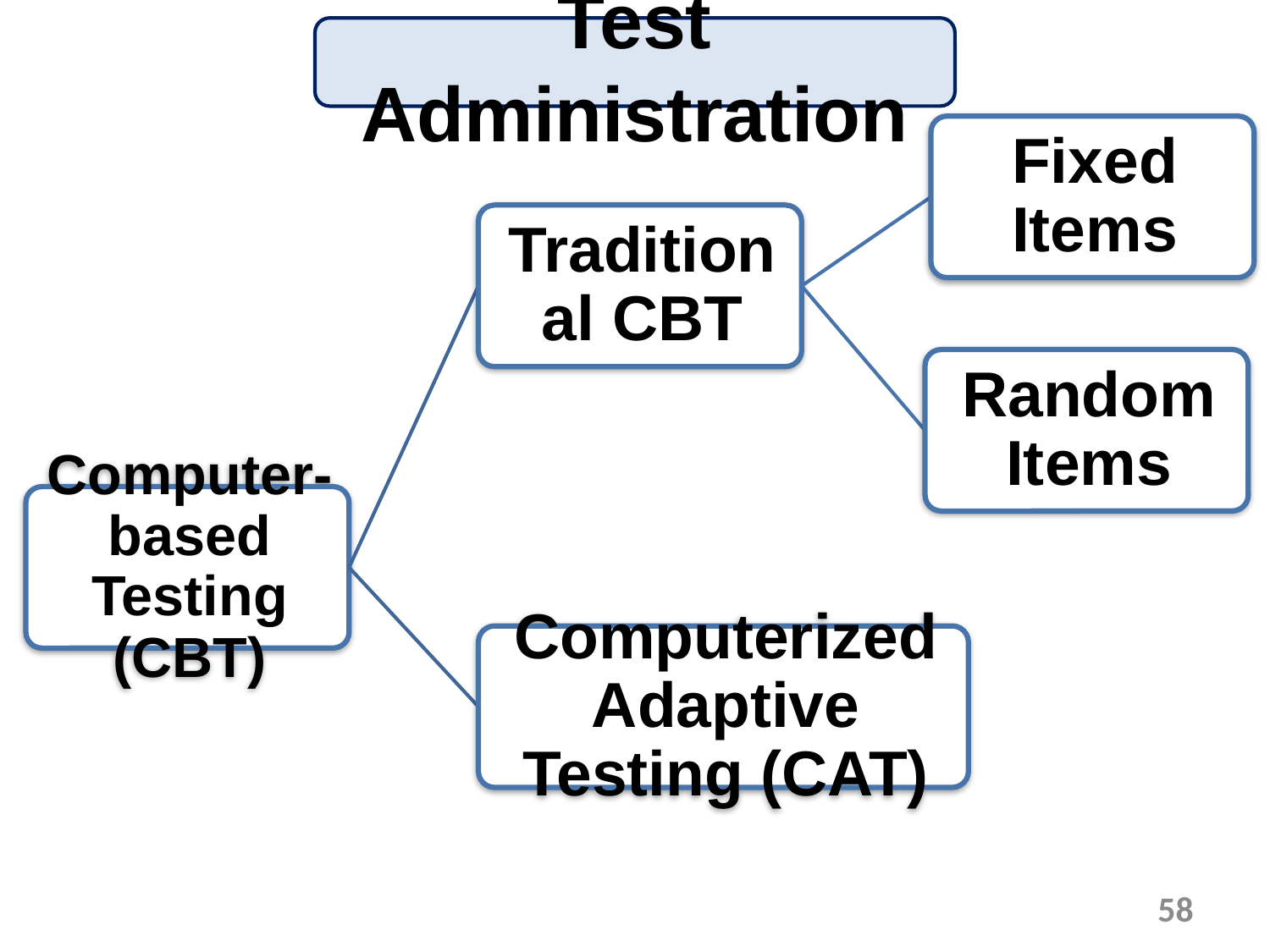

Test Administration
Computer-based Testing (CBT)

Traditional CBT

Fixed Items

Random Items

Computerized Adaptive Testing (CAT)
58